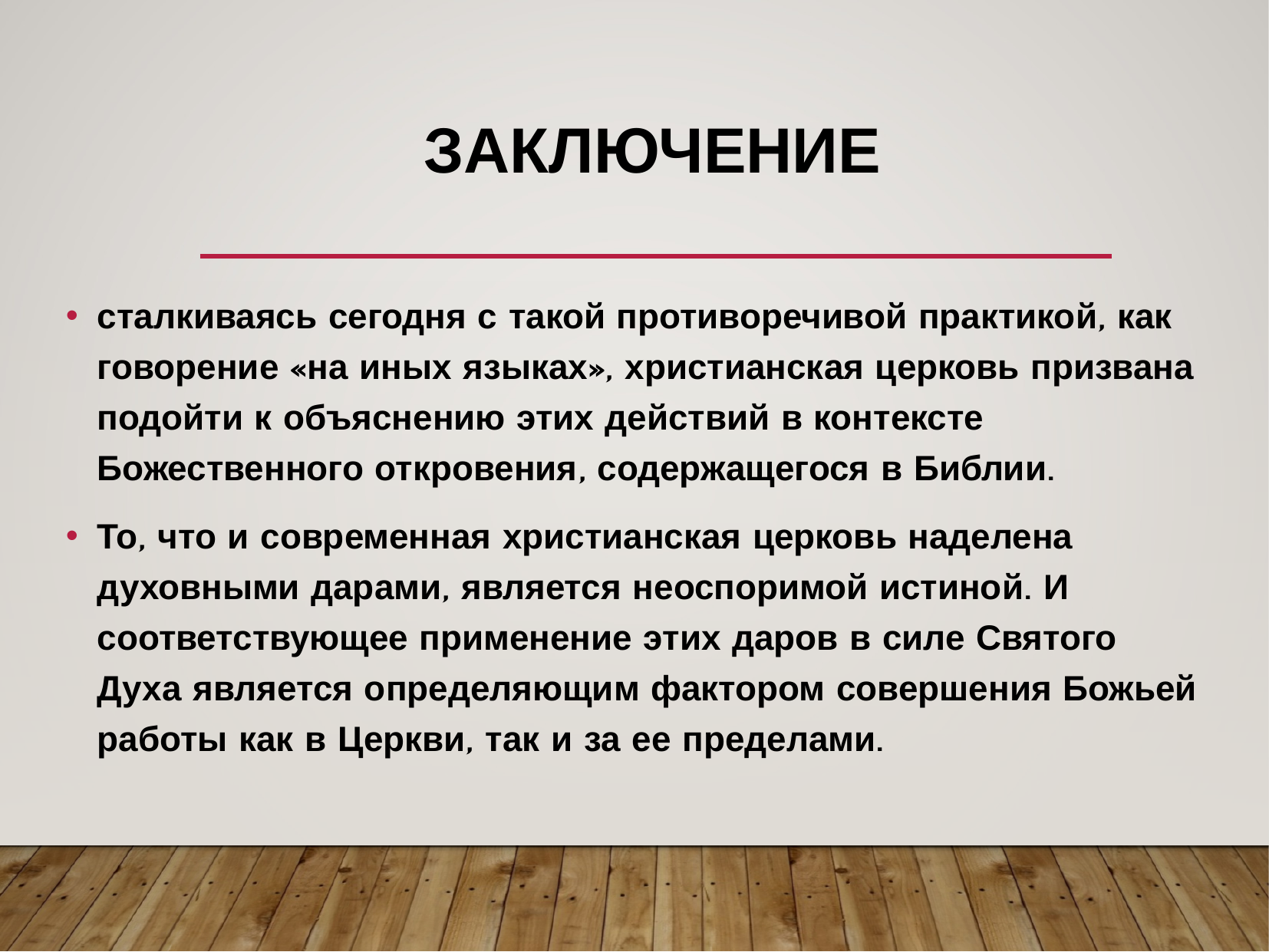

# заключение
сталкиваясь сегодня с такой противоречивой практикой, как говорение «на иных языках», христианская церковь призвана подойти к объяснению этих действий в контексте Божественного откровения, содержащегося в Библии.
То, что и современная христианская церковь наделена духовными дарами, является неоспоримой истиной. И соответствующее применение этих даров в силе Святого Духа является определяющим фактором совершения Божьей работы как в Церкви, так и за ее пределами.